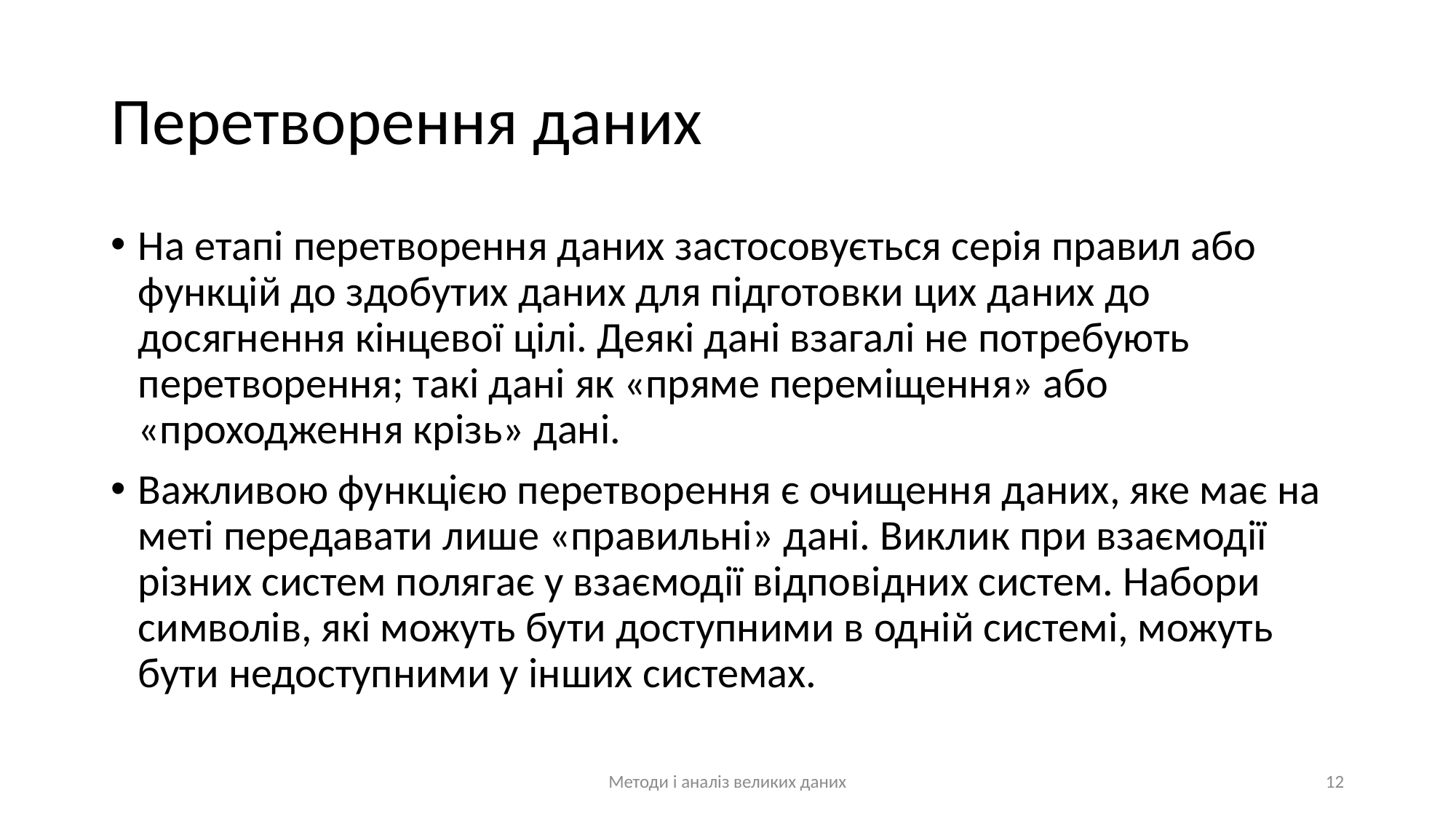

# Перетворення даних
На етапі перетворення даних застосовується серія правил або функцій до здобутих даних для підготовки цих даних до досягнення кінцевої цілі. Деякі дані взагалі не потребують перетворення; такі дані як «пряме переміщення» або «проходження крізь» дані.
Важливою функцією перетворення є очищення даних, яке має на меті передавати лише «правильні» дані. Виклик при взаємодії різних систем полягає у взаємодії відповідних систем. Набори символів, які можуть бути доступними в одній системі, можуть бути недоступними у інших системах.

Методи і аналіз великих даних
12